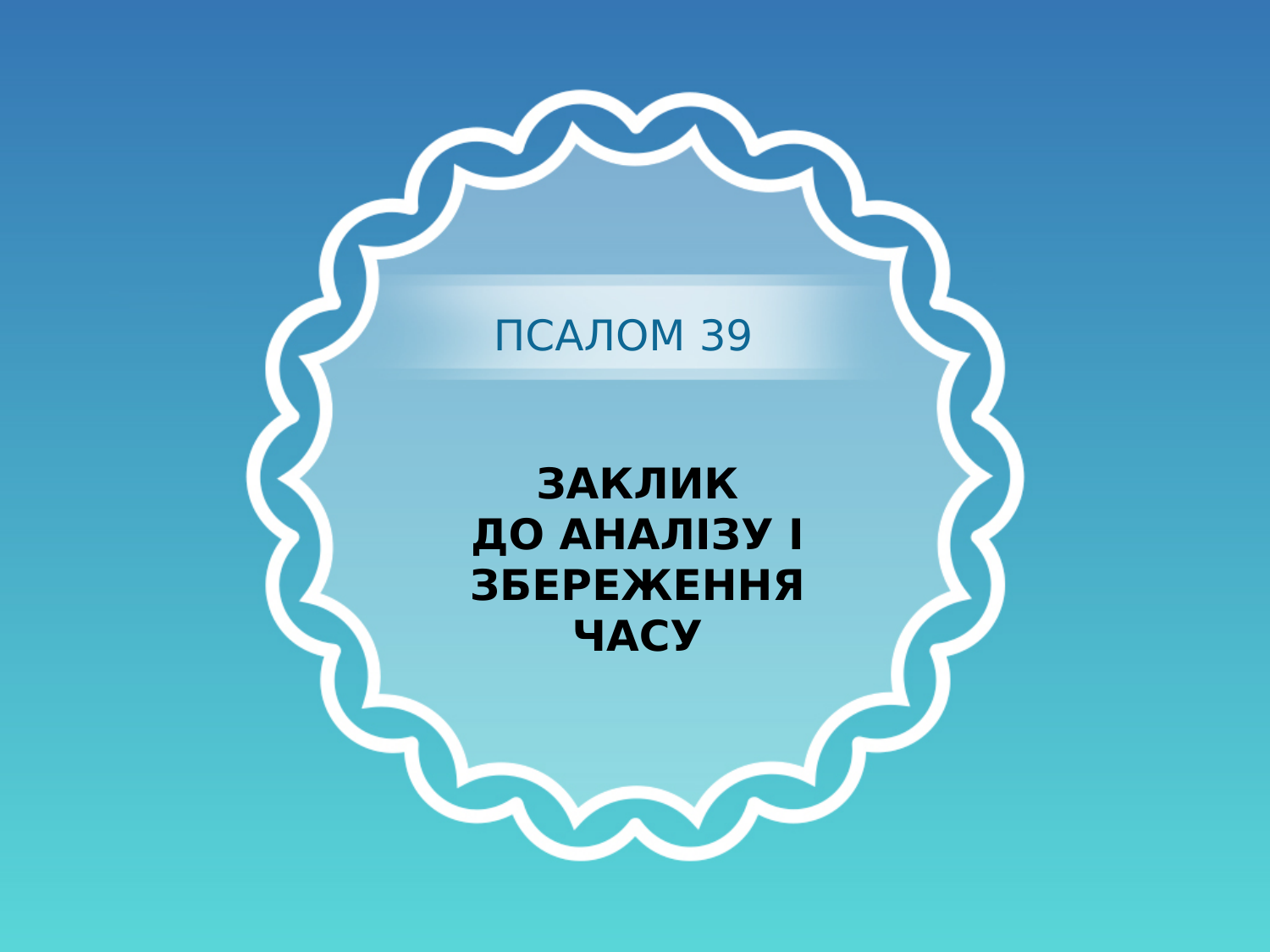

# ПСАЛОМ 39
ЗАКЛИК
ДО АНАЛІЗУ І ЗБЕРЕЖЕННЯ
ЧАСУ